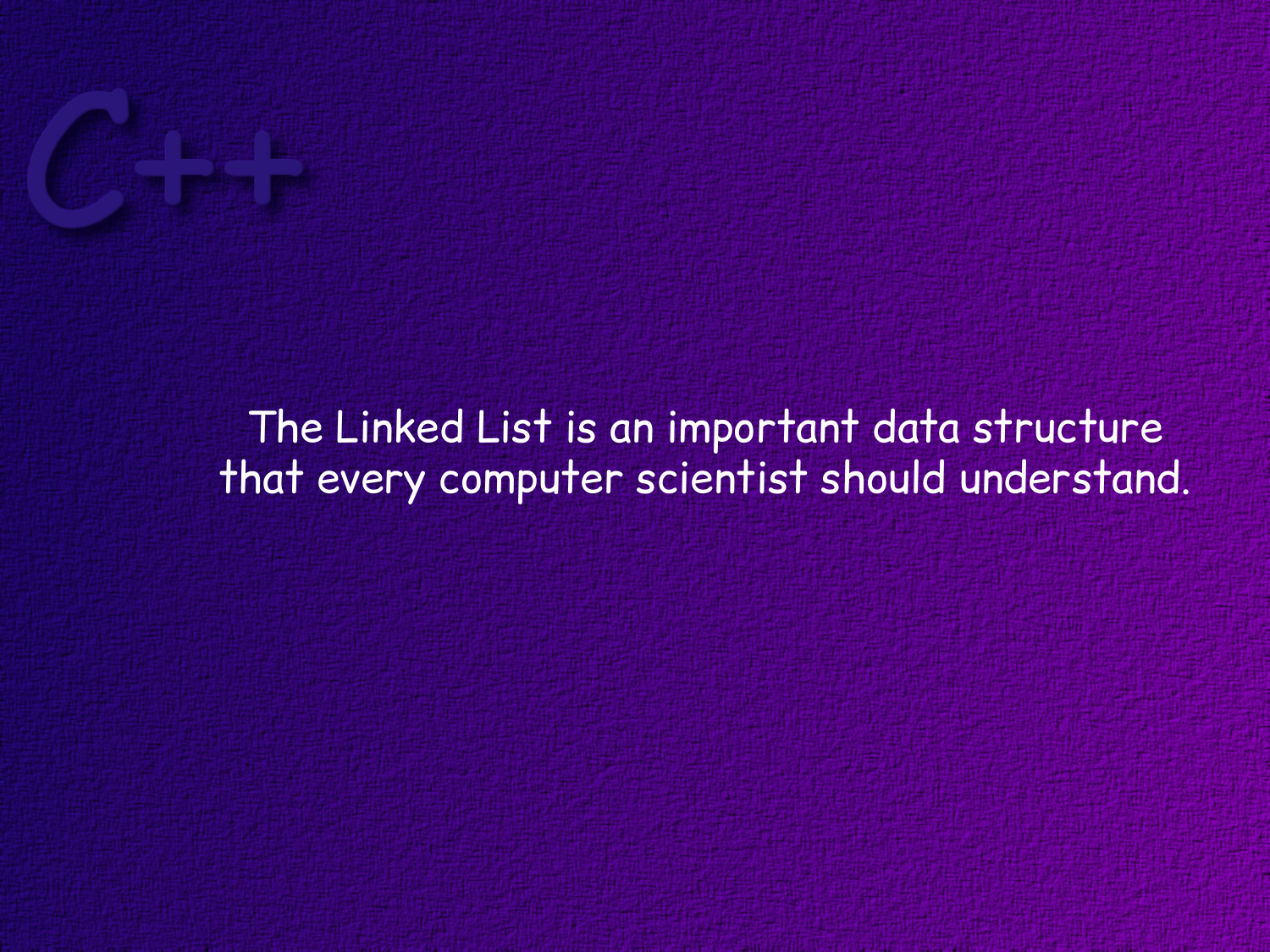

The Linked List is an important data structure
that every computer scientist should understand.